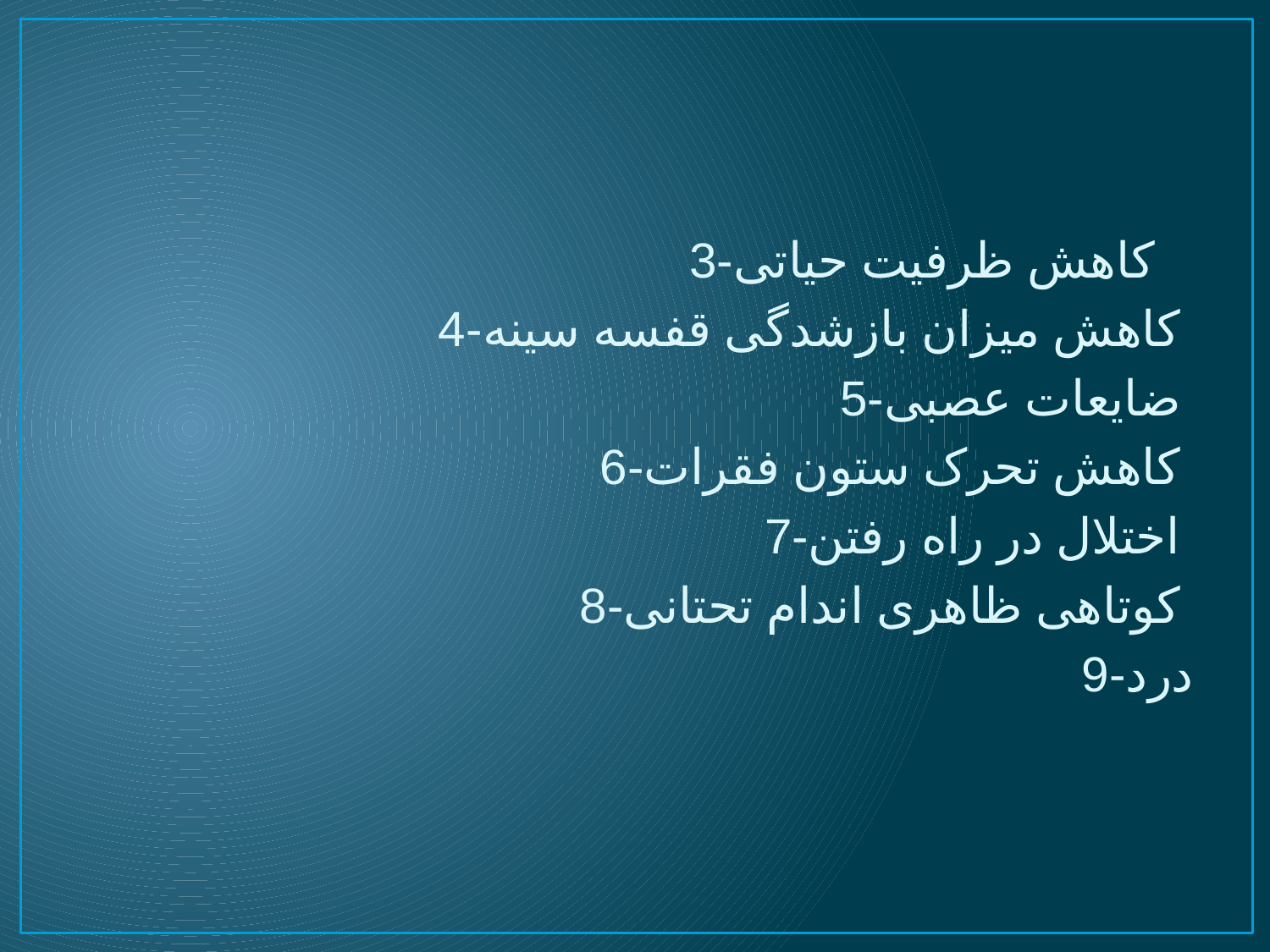

#
3-کاهش ظرفیت حیاتی
4-کاهش میزان بازشدگی قفسه سینه
5-ضایعات عصبی
6-کاهش تحرک ستون فقرات
7-اختلال در راه رفتن
8-کوتاهی ظاهری اندام تحتانی
9-درد